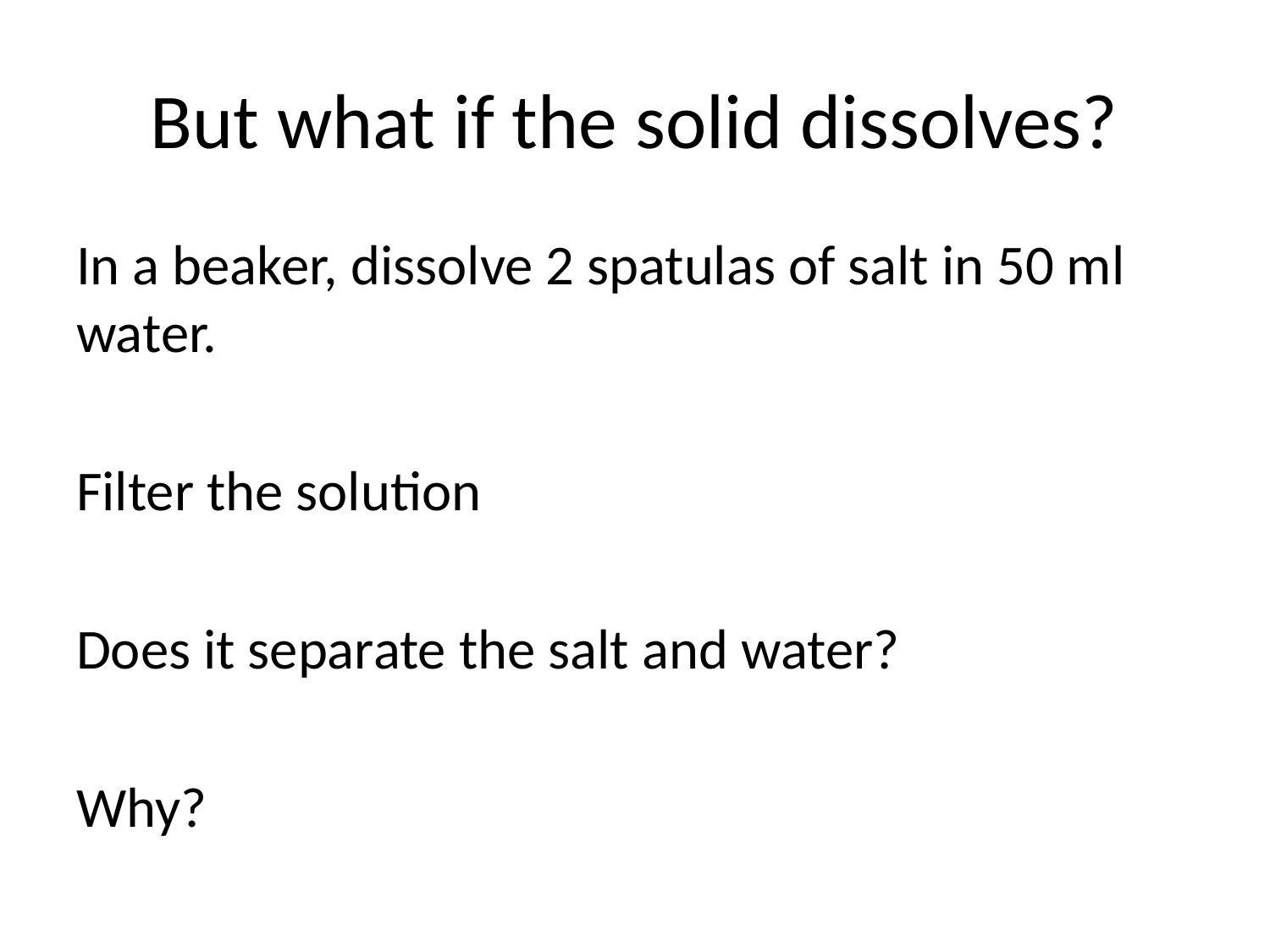

# But what if the solid dissolves?
In a beaker, dissolve 2 spatulas of salt in 50 ml water.

Filter the solution

Does it separate the salt and water?

Why?